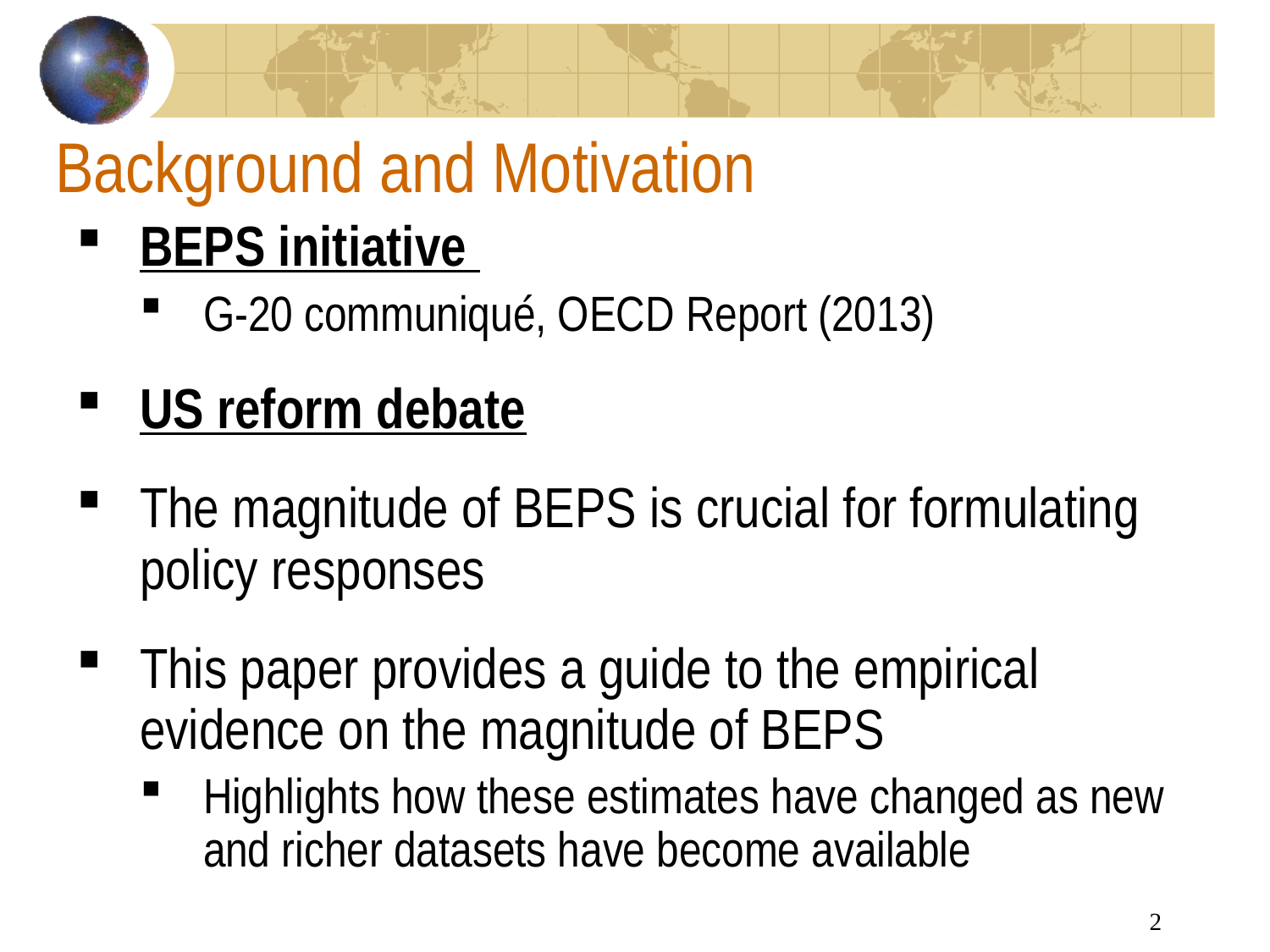

Background and Motivation
BEPS initiative
G-20 communiqué, OECD Report (2013)

US reform debate

The magnitude of BEPS is crucial for formulating policy responses

This paper provides a guide to the empirical evidence on the magnitude of BEPS
Highlights how these estimates have changed as new and richer datasets have become available
2